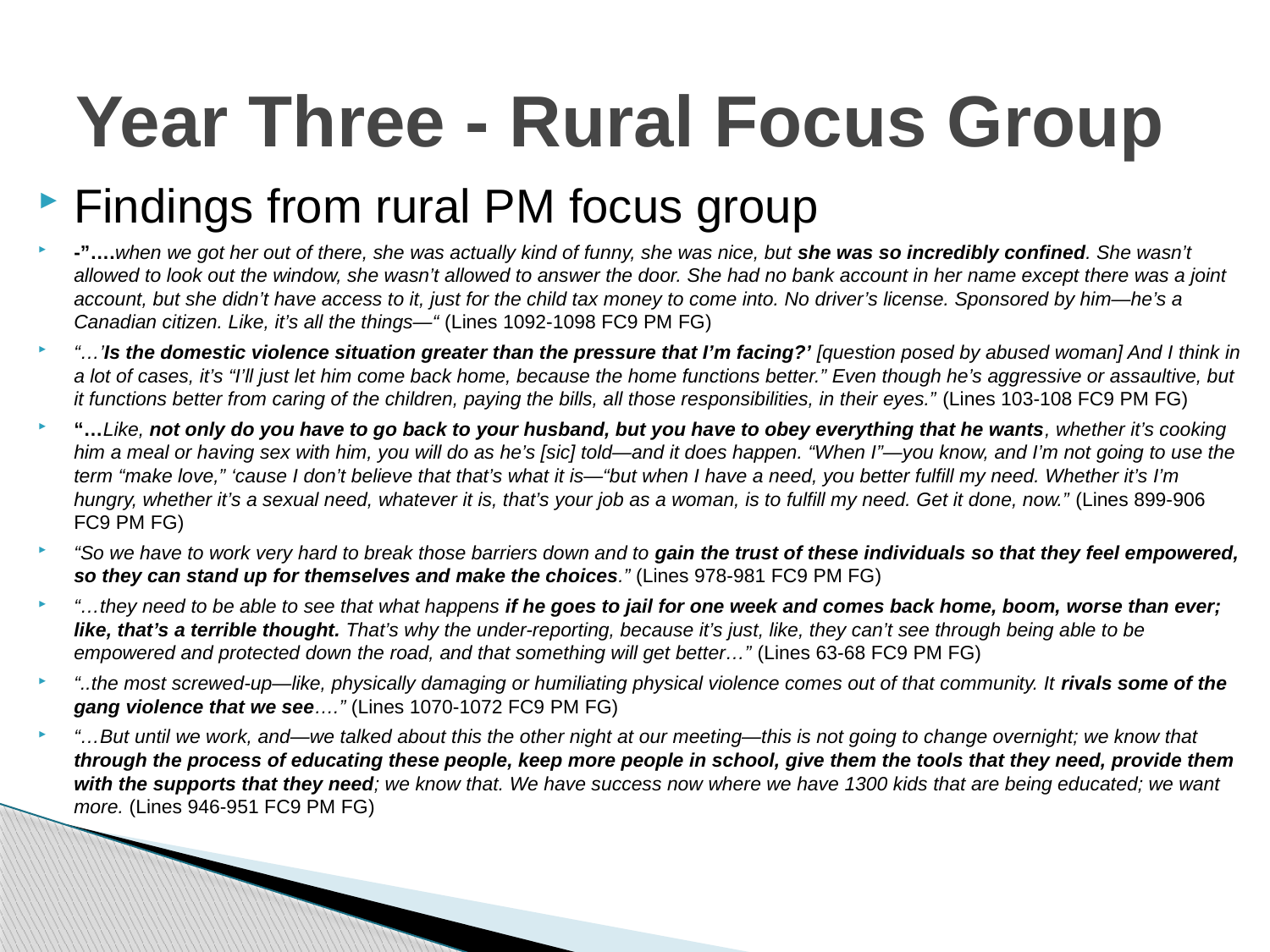

# Year Three - Rural Focus Group
Findings from rural PM focus group
-”….when we got her out of there, she was actually kind of funny, she was nice, but she was so incredibly confined. She wasn’t allowed to look out the window, she wasn’t allowed to answer the door. She had no bank account in her name except there was a joint account, but she didn’t have access to it, just for the child tax money to come into. No driver’s license. Sponsored by him—he’s a Canadian citizen. Like, it’s all the things—“ (Lines 1092-1098 FC9 PM FG)
“…’Is the domestic violence situation greater than the pressure that I’m facing?’ [question posed by abused woman] And I think in a lot of cases, it’s “I’ll just let him come back home, because the home functions better.” Even though he’s aggressive or assaultive, but it functions better from caring of the children, paying the bills, all those responsibilities, in their eyes.” (Lines 103-108 FC9 PM FG)
“…Like, not only do you have to go back to your husband, but you have to obey everything that he wants, whether it’s cooking him a meal or having sex with him, you will do as he’s [sic] told—and it does happen. “When I”—you know, and I’m not going to use the term “make love,” ‘cause I don’t believe that that’s what it is—“but when I have a need, you better fulfill my need. Whether it’s I’m hungry, whether it’s a sexual need, whatever it is, that’s your job as a woman, is to fulfill my need. Get it done, now.” (Lines 899-906 FC9 PM FG)
“So we have to work very hard to break those barriers down and to gain the trust of these individuals so that they feel empowered, so they can stand up for themselves and make the choices.” (Lines 978-981 FC9 PM FG)
“…they need to be able to see that what happens if he goes to jail for one week and comes back home, boom, worse than ever; like, that’s a terrible thought. That’s why the under-reporting, because it’s just, like, they can’t see through being able to be empowered and protected down the road, and that something will get better…” (Lines 63-68 FC9 PM FG)
“..the most screwed-up—like, physically damaging or humiliating physical violence comes out of that community. It rivals some of the gang violence that we see….” (Lines 1070-1072 FC9 PM FG)
“…But until we work, and—we talked about this the other night at our meeting—this is not going to change overnight; we know that through the process of educating these people, keep more people in school, give them the tools that they need, provide them with the supports that they need; we know that. We have success now where we have 1300 kids that are being educated; we want more. (Lines 946-951 FC9 PM FG)